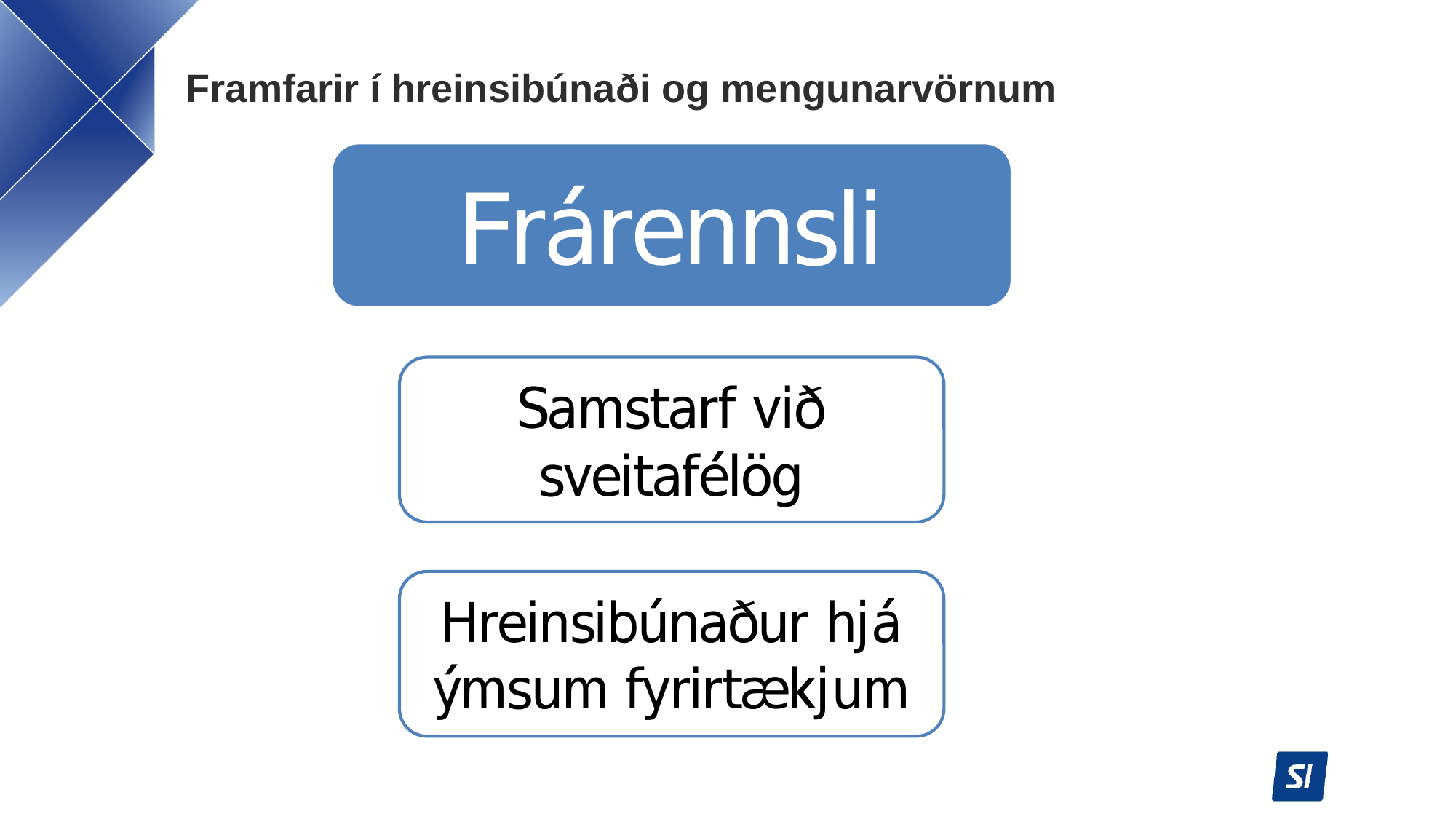

# Framfarir í hreinsibúnaði og mengunarvörnum
Frárennsli
Samstarf við sveitafélög
Hreinsibúnaður hjá ýmsum fyrirtækjum